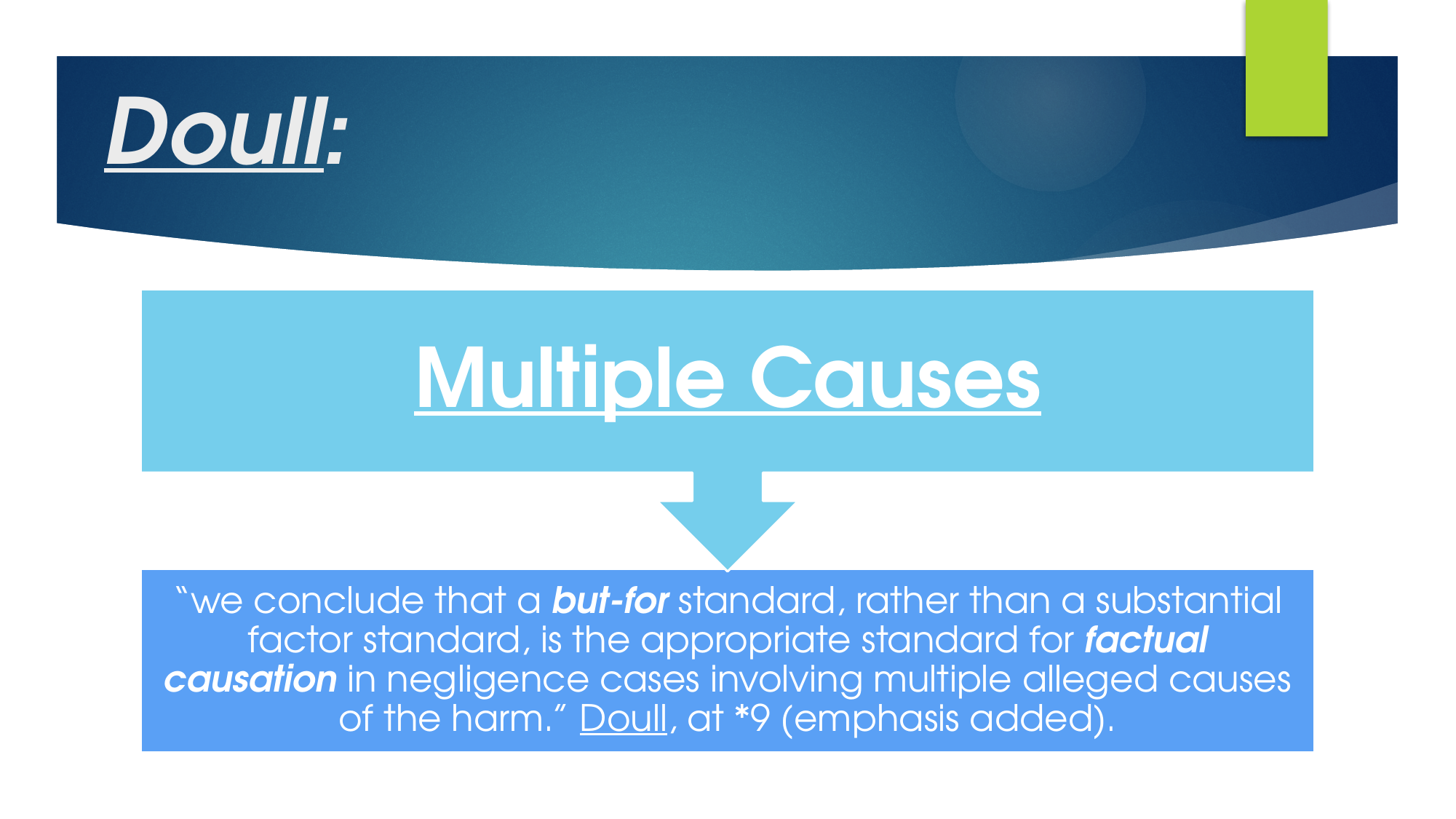

Doull:
“we conclude that a but-for standard, rather than a substantial factor standard, is the appropriate standard for factual causation in negligence cases involving multiple alleged causes of the harm.” Doull, at *9 (emphasis added).
Multiple Causes